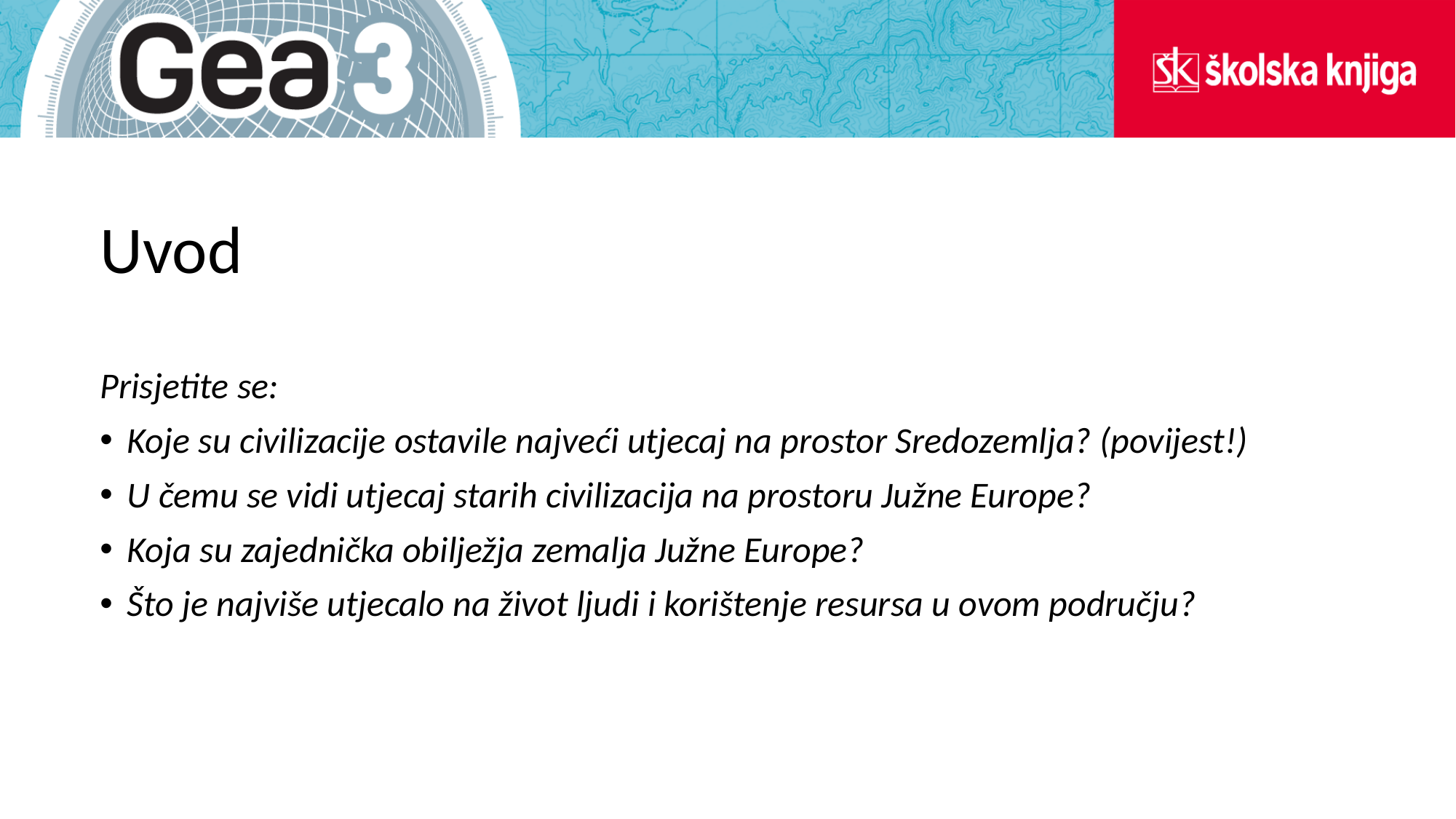

# Uvod
Prisjetite se:
Koje su civilizacije ostavile najveći utjecaj na prostor Sredozemlja? (povijest!)
U čemu se vidi utjecaj starih civilizacija na prostoru Južne Europe?
Koja su zajednička obilježja zemalja Južne Europe?
Što je najviše utjecalo na život ljudi i korištenje resursa u ovom području?